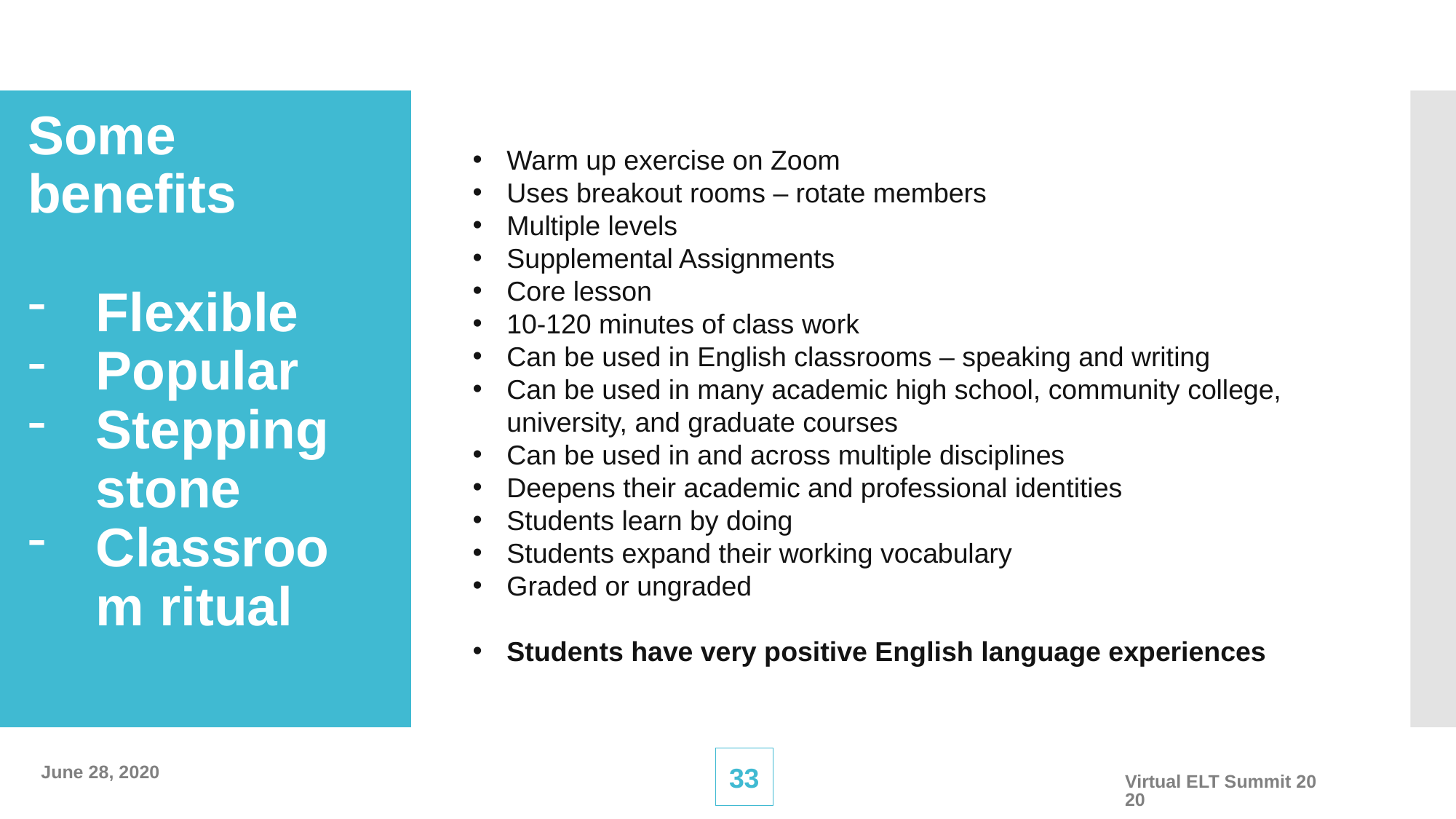

Some benefits

Flexible
Popular
Stepping stone
Classroom ritual

Warm up exercise on Zoom
Uses breakout rooms – rotate members
Multiple levels
Supplemental Assignments
Core lesson
10-120 minutes of class work
Can be used in English classrooms – speaking and writing
Can be used in many academic high school, community college, university, and graduate courses
Can be used in and across multiple disciplines
Deepens their academic and professional identities
Students learn by doing
Students expand their working vocabulary
Graded or ungraded

Students have very positive English language experiences
33
June 28, 2020
Virtual ELT Summit 2020